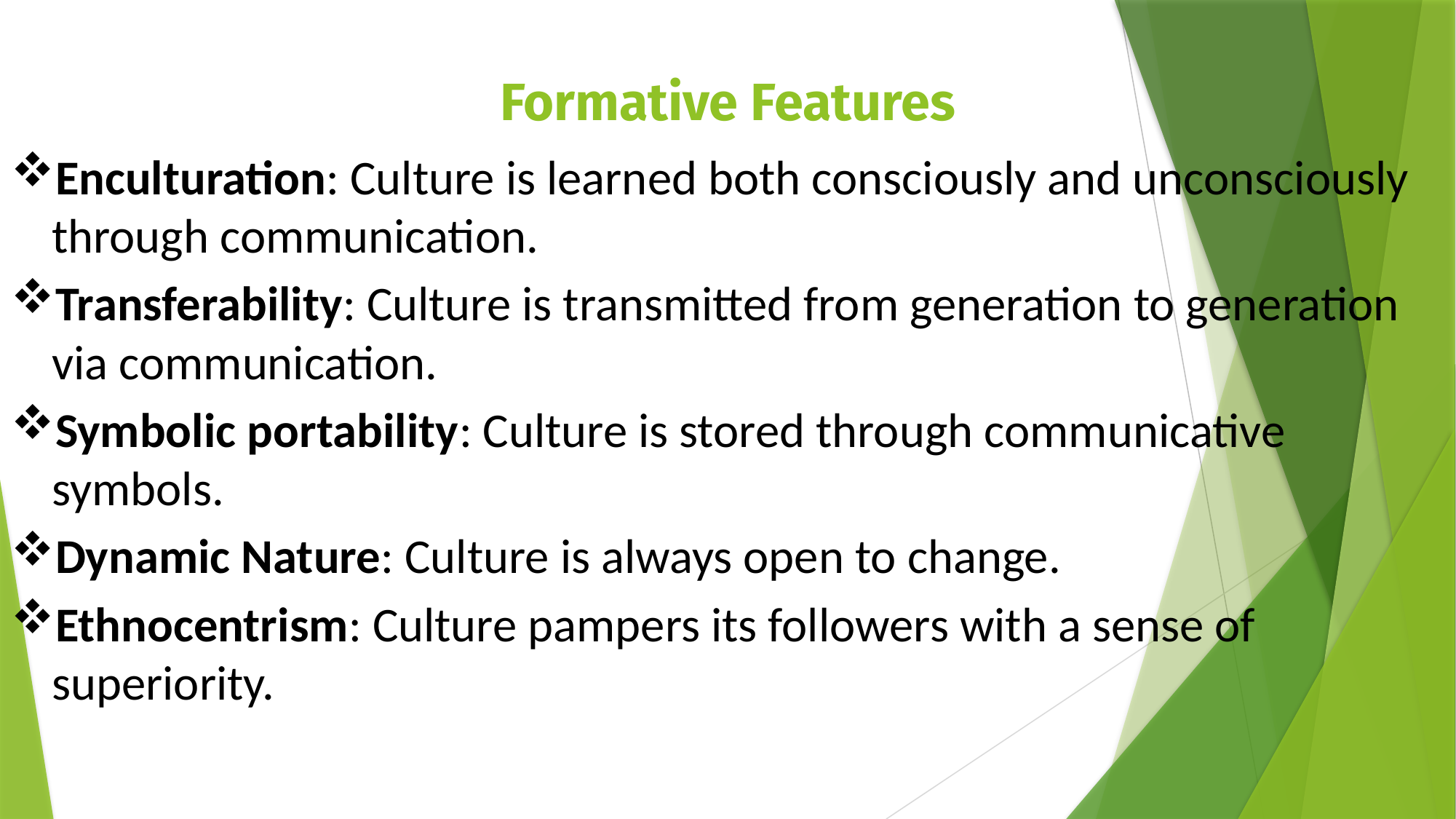

# Formative Features
Enculturation: Culture is learned both consciously and unconsciously through communication.
Transferability: Culture is transmitted from generation to generation via communication.
Symbolic portability: Culture is stored through communicative symbols.
Dynamic Nature: Culture is always open to change.
Ethnocentrism: Culture pampers its followers with a sense of superiority.